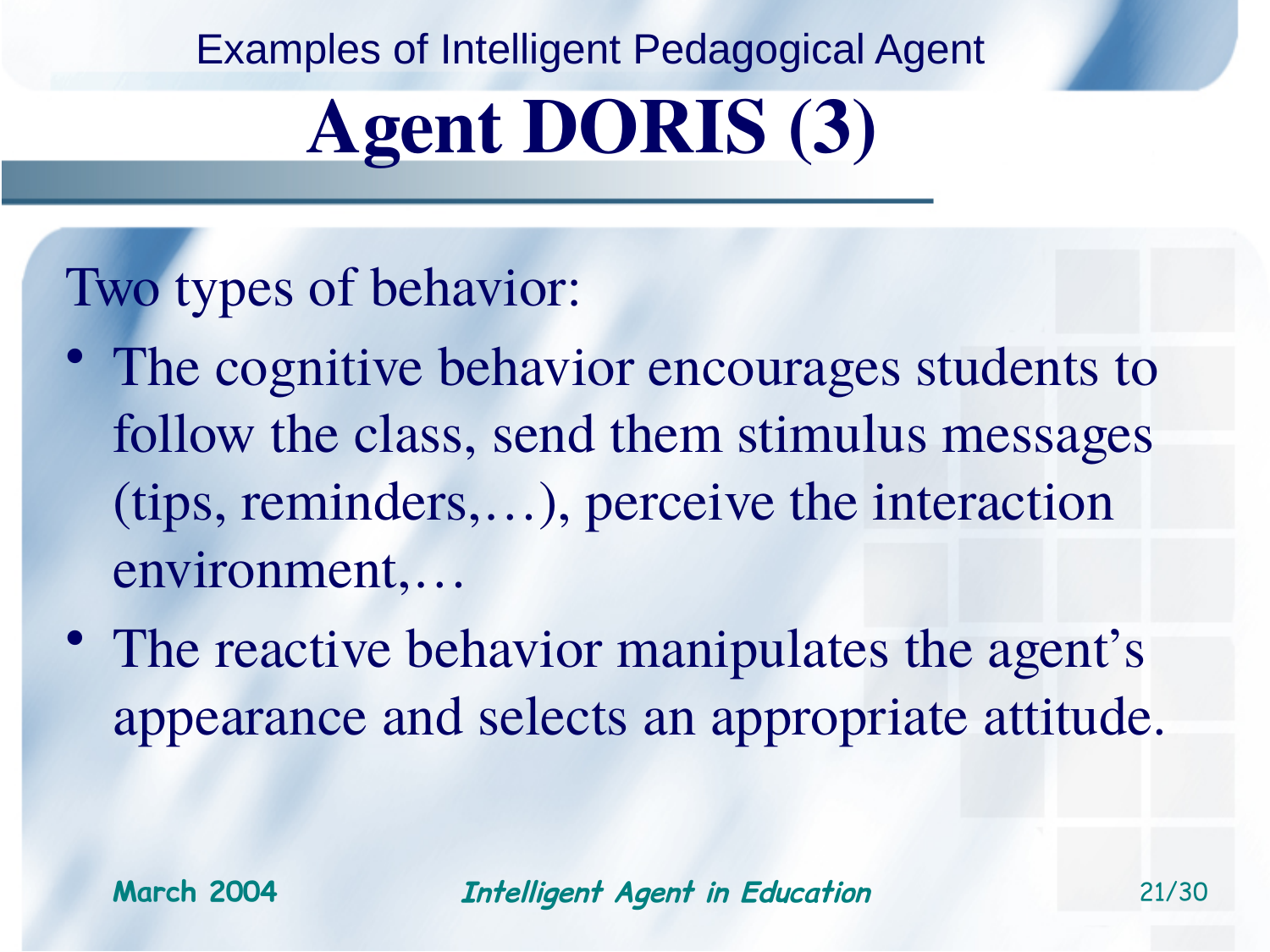

# Agent DORIS (3)
Two types of behavior:
The cognitive behavior encourages students to follow the class, send them stimulus messages (tips, reminders,…), perceive the interaction environment,…
The reactive behavior manipulates the agent’s appearance and selects an appropriate attitude.
Intelligent Agent in Education
21/30